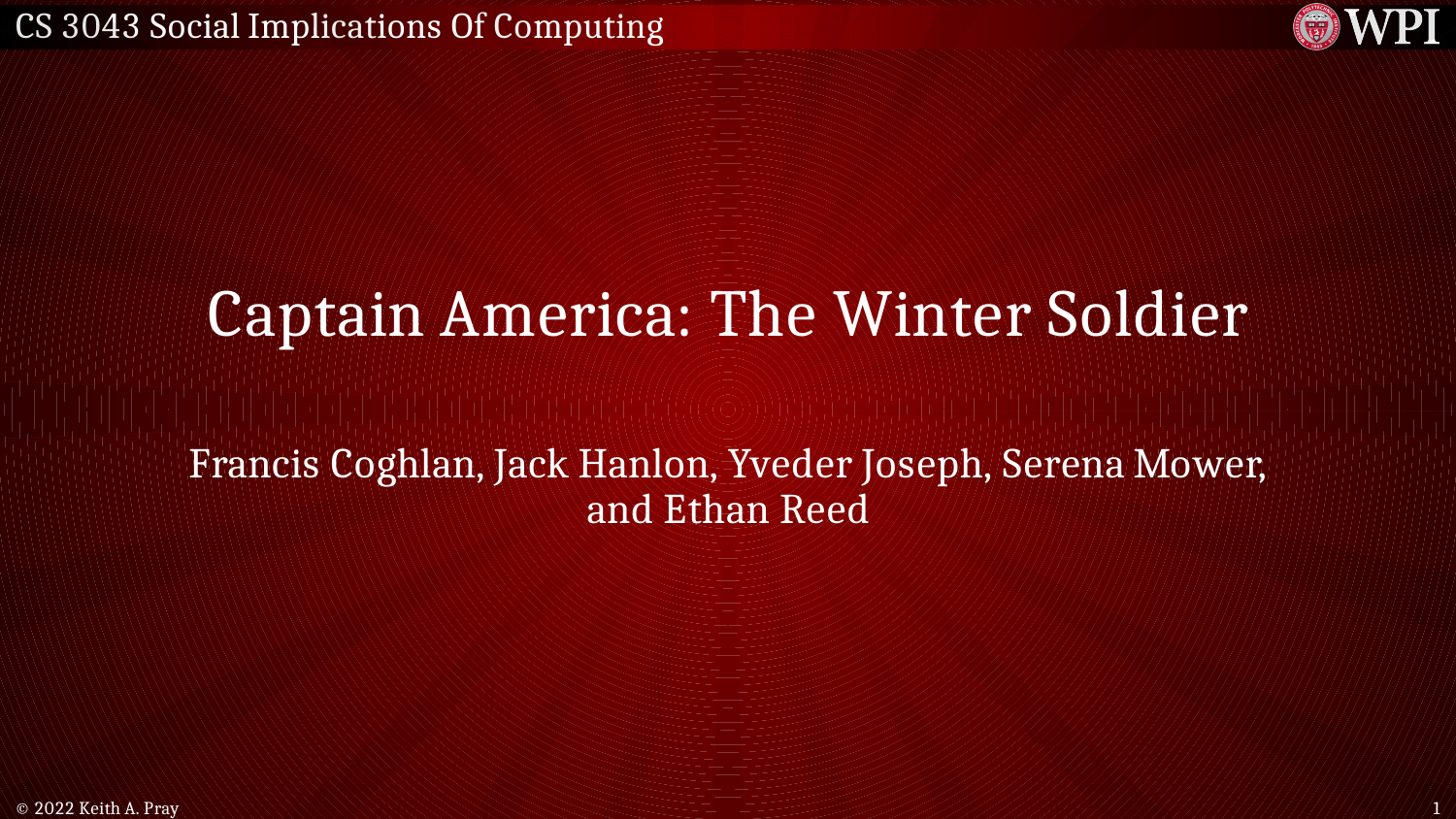

# Captain America: The Winter Soldier

Francis Coghlan, Jack Hanlon, Yveder Joseph, Serena Mower, and Ethan Reed
© 2022 Keith A. Pray
1